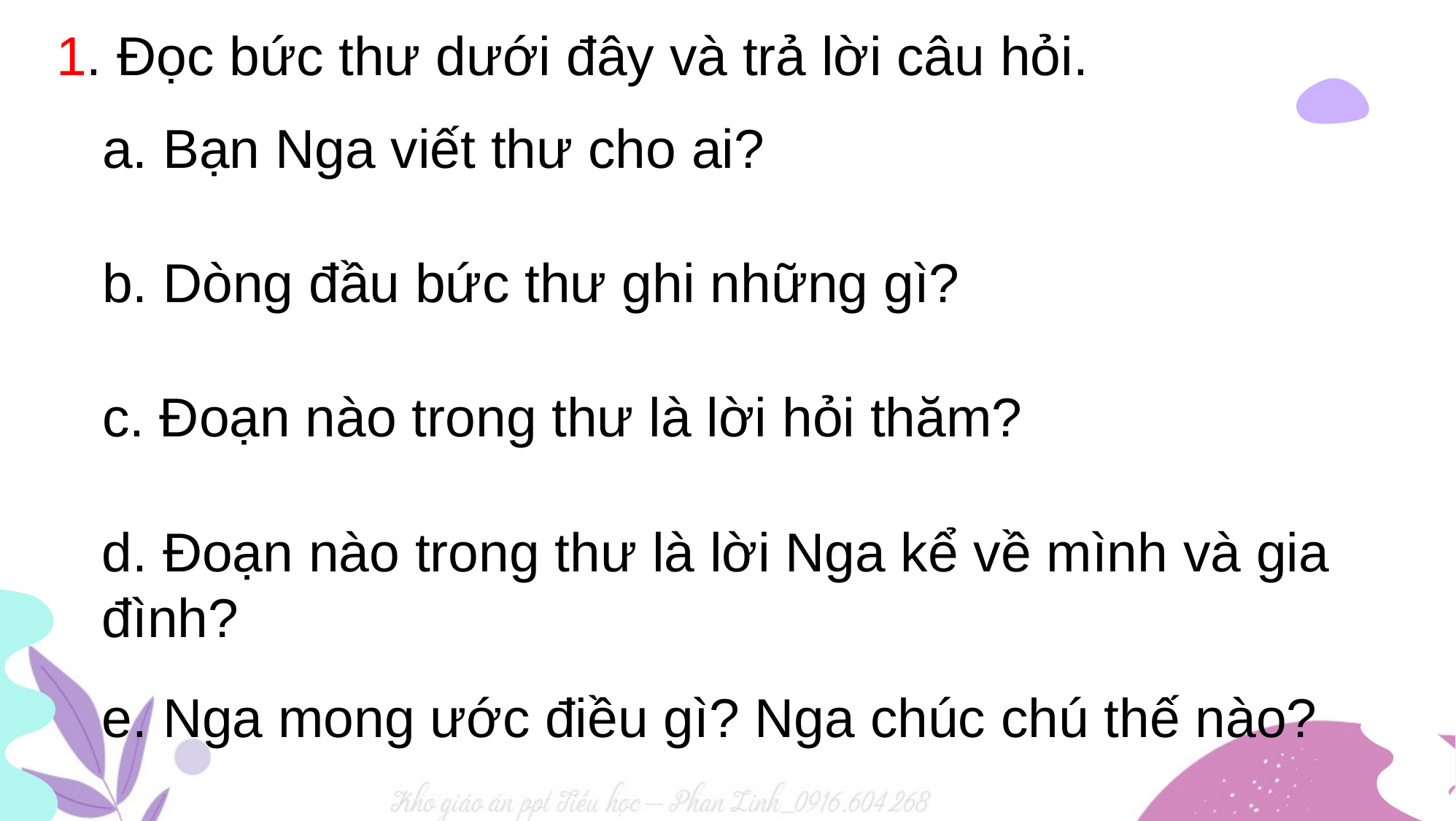

1. Đọc bức thư dưới đây và trả lời câu hỏi.
a. Bạn Nga viết thư cho ai?
b. Dòng đầu bức thư ghi những gì?
c. Đoạn nào trong thư là lời hỏi thăm?
d. Đoạn nào trong thư là lời Nga kể về mình và gia đình?
e. Nga mong ước điều gì? Nga chúc chú thế nào?